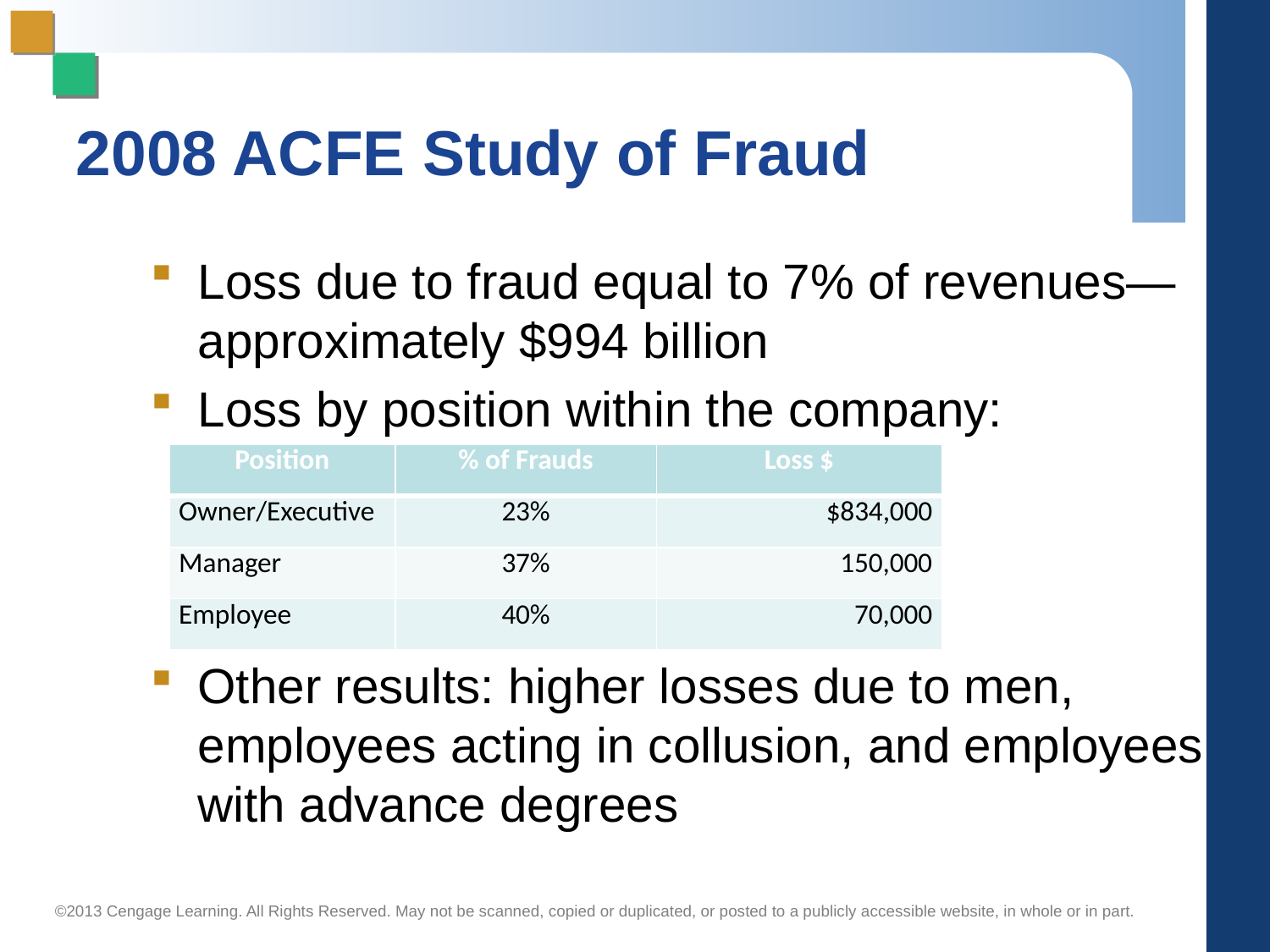

# 2008 ACFE Study of Fraud
Loss due to fraud equal to 7% of revenues—approximately $994 billion
Loss by position within the company:

Other results: higher losses due to men, employees acting in collusion, and employees with advance degrees

| Position | % of Frauds | Loss $ |
| --- | --- | --- |
| Owner/Executive | 23% | $834,000 |
| Manager | 37% | 150,000 |
| Employee | 40% | 70,000 |